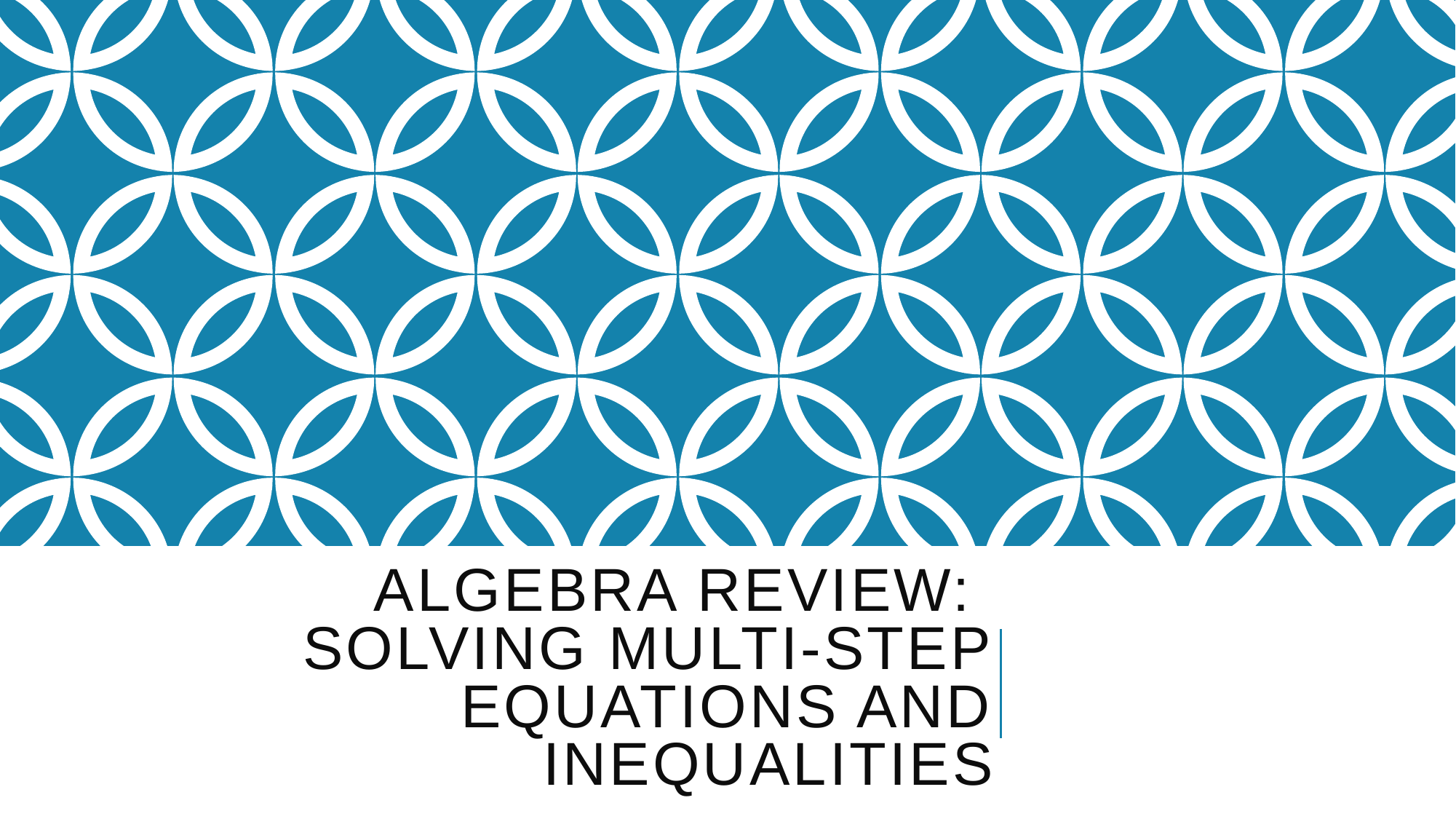

# Algebra Review: Solving Multi-Step Equations and Inequalities